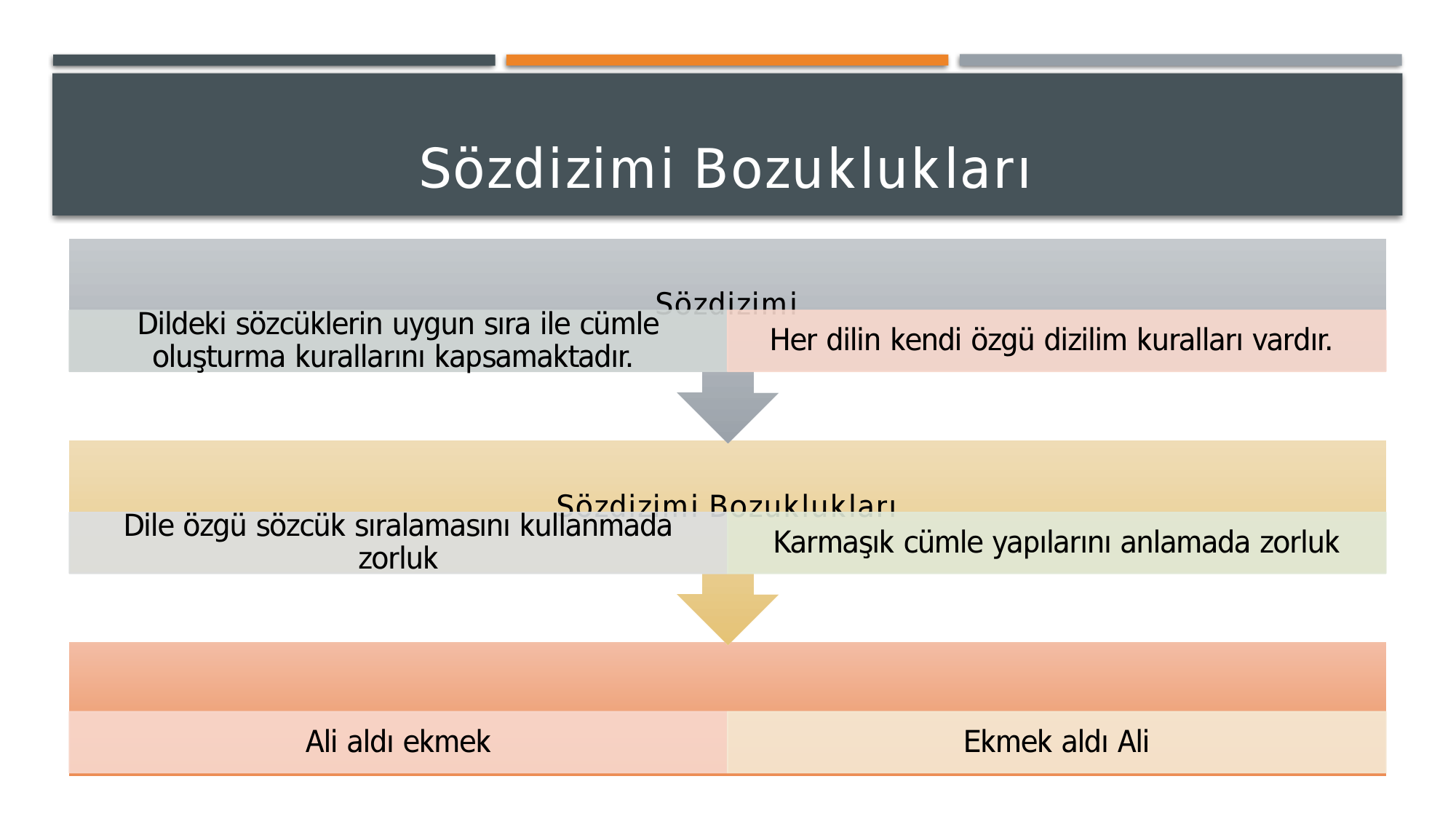

# Sözdizimi Bozuklukları

Ali aldı ekmek
Ekmek aldı Ali
Sözdizimi Bozuklukları
Dile özgü sözcük sıralamasını kullanmada zorluk
Karmaşık cümle yapılarını anlamada zorluk
Sözdizimi
Dildeki sözcüklerin uygun sıra ile cümle oluşturma kurallarını kapsamaktadır.
Her dilin kendi özgü dizilim kuralları vardır.